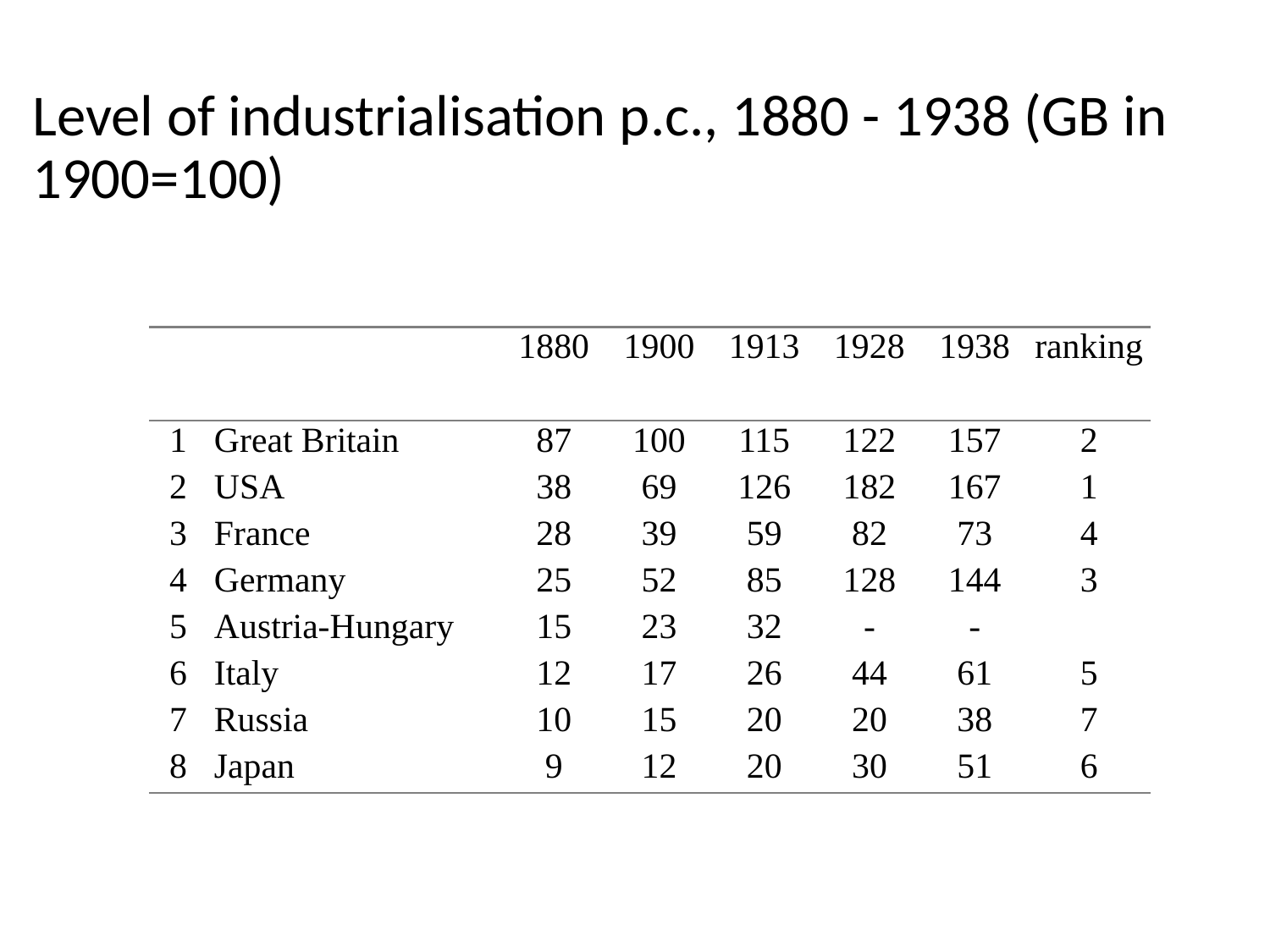

# Level of industrialisation p.c., 1880 - 1938 (GB in 1900=100)
|  |  | 1880 | 1900 | 1913 | 1928 | 1938 | ranking |
| --- | --- | --- | --- | --- | --- | --- | --- |
| 1 | Great Britain | 87 | 100 | 115 | 122 | 157 | 2 |
| 2 | USA | 38 | 69 | 126 | 182 | 167 | 1 |
| 3 | France | 28 | 39 | 59 | 82 | 73 | 4 |
| 4 | Germany | 25 | 52 | 85 | 128 | 144 | 3 |
| 5 | Austria-Hungary | 15 | 23 | 32 | - | - |  |
| 6 | Italy | 12 | 17 | 26 | 44 | 61 | 5 |
| 7 | Russia | 10 | 15 | 20 | 20 | 38 | 7 |
| 8 | Japan | 9 | 12 | 20 | 30 | 51 | 6 |